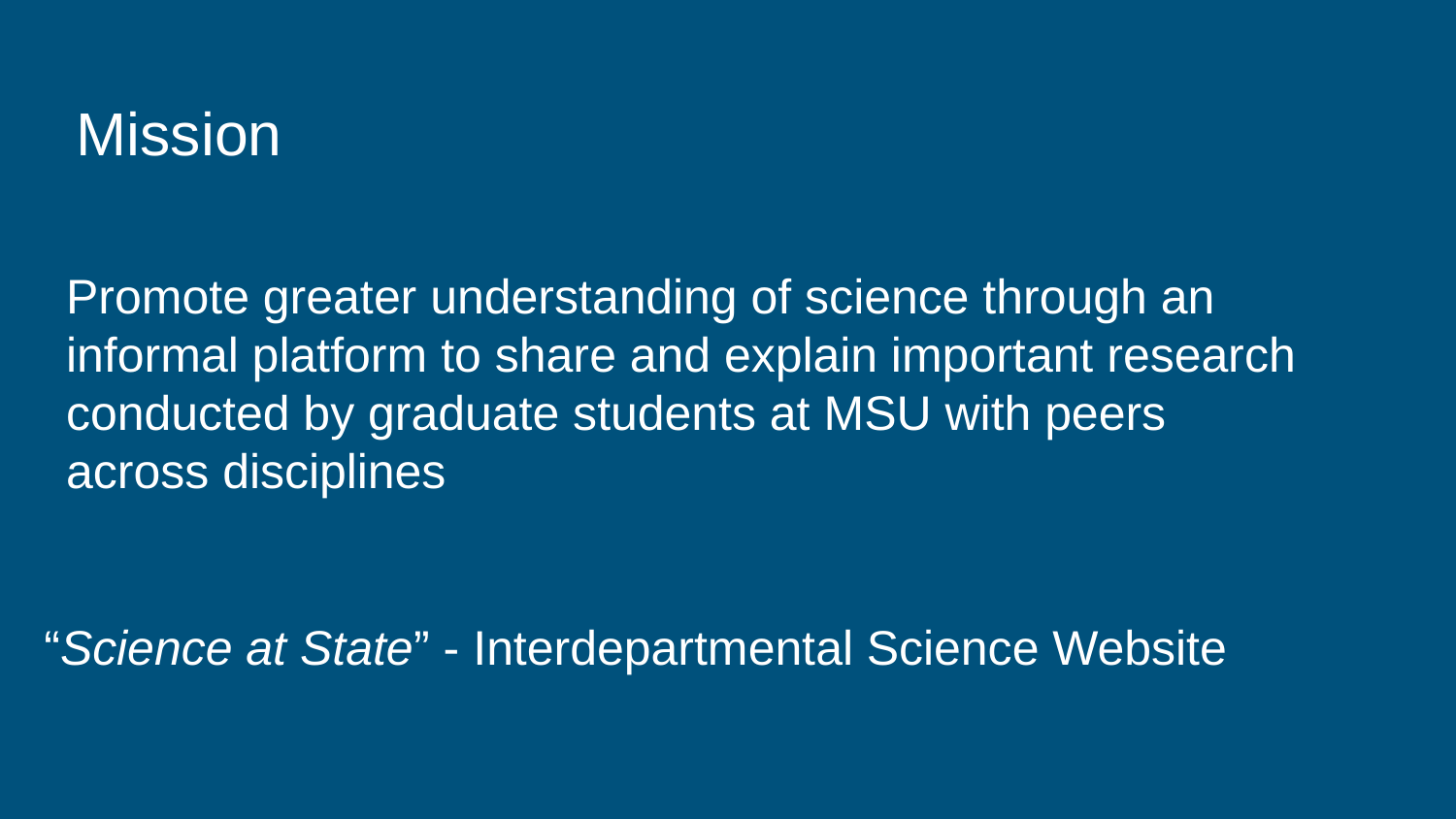

# Mission
Promote greater understanding of science through an informal platform to share and explain important research conducted by graduate students at MSU with peers across disciplines
“Science at State” - Interdepartmental Science Website